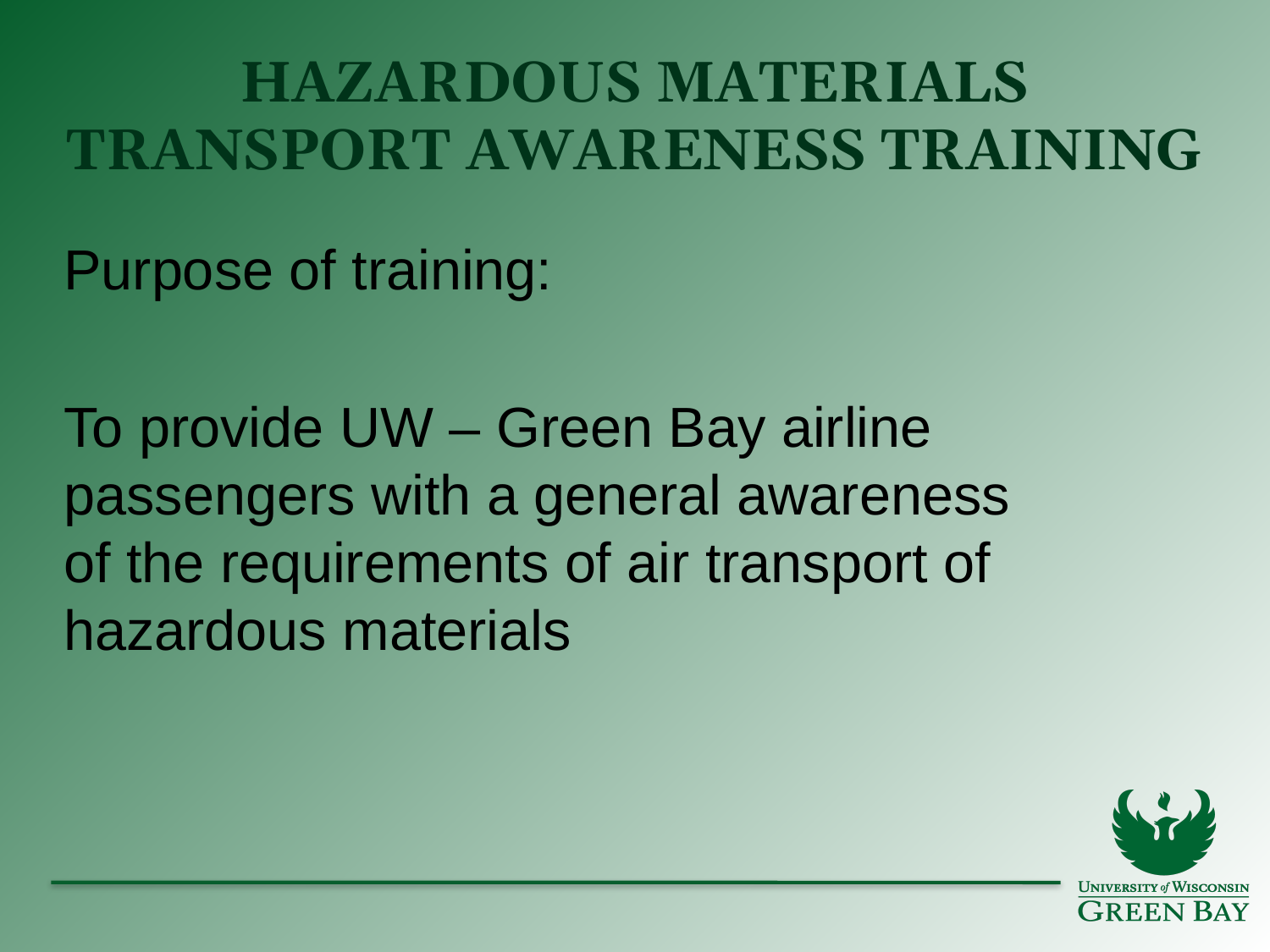

# Hazardous Materials Transport Awareness Training
Purpose of training:

To provide UW – Green Bay airline passengers with a general awareness of the requirements of air transport of hazardous materials